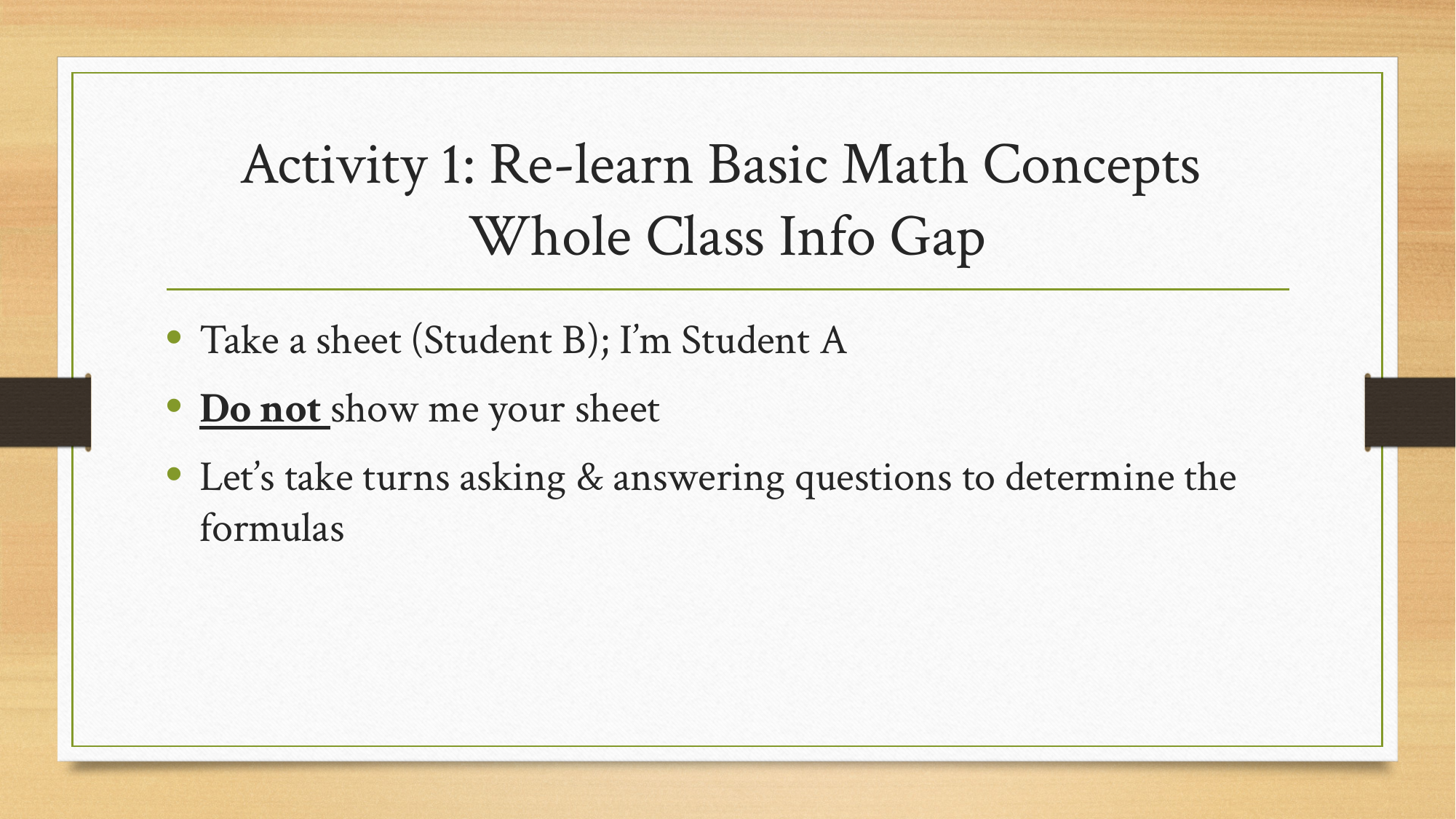

# Activity 1: Re-learn Basic Math Concepts Whole Class Info Gap
Take a sheet (Student B); I’m Student A
Do not show me your sheet
Let’s take turns asking & answering questions to determine the formulas